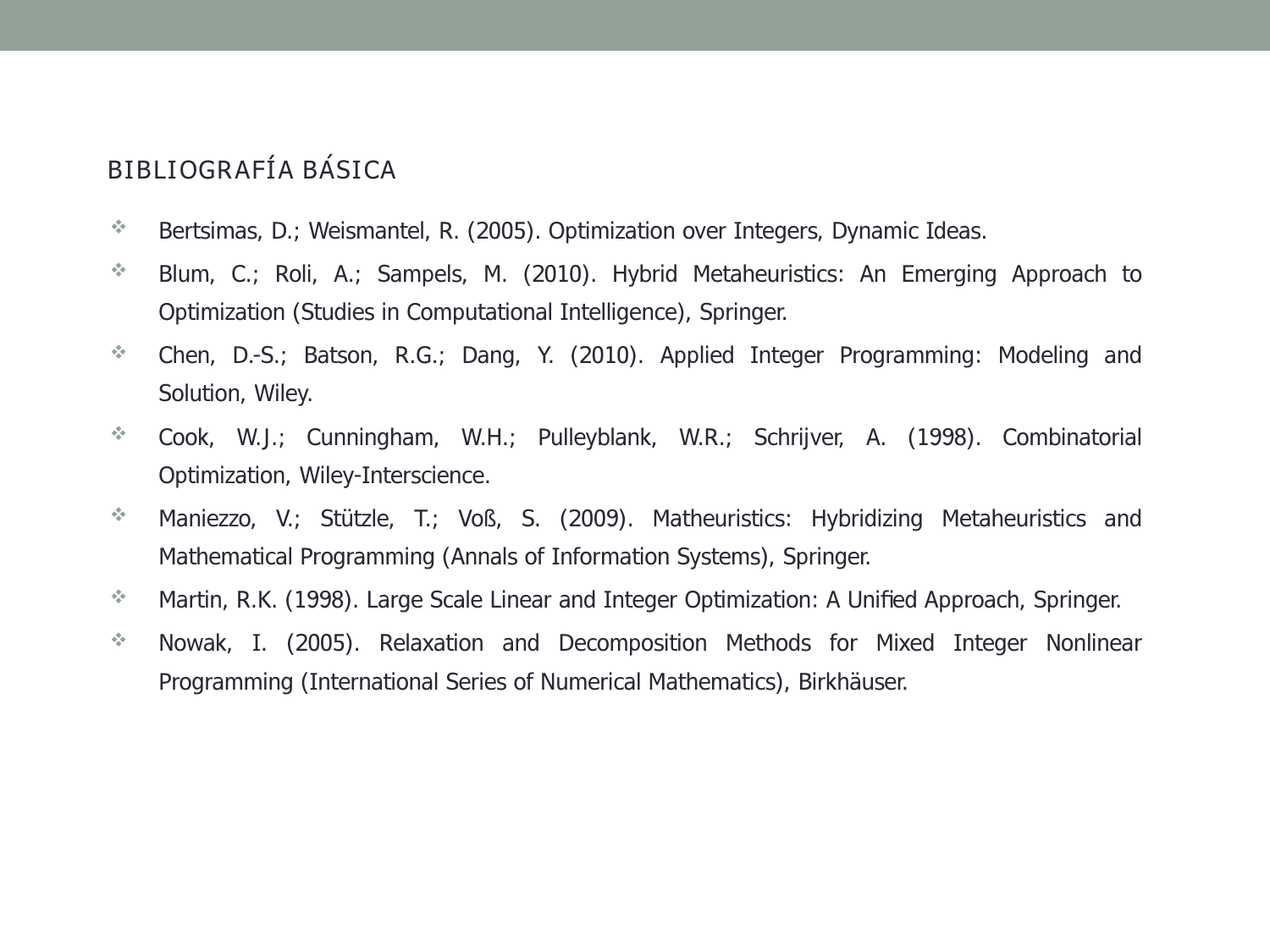

BIBLIOGRAFÍA BÁSICA

Bertsimas, D.; Weismantel, R. (2005). Optimization over Integers, Dynamic Ideas.
Blum, C.; Roli, A.; Sampels, M. (2010). Hybrid Metaheuristics: An Emerging Approach to Optimization (Studies in Computational Intelligence), Springer.
Chen, D.-S.; Batson, R.G.; Dang, Y. (2010). Applied Integer Programming: Modeling and Solution, Wiley.
Cook, W.J.; Cunningham, W.H.; Pulleyblank, W.R.; Schrijver, A. (1998). Combinatorial Optimization, Wiley-Interscience.
Maniezzo, V.; Stützle, T.; Voß, S. (2009). Matheuristics: Hybridizing Metaheuristics and Mathematical Programming (Annals of Information Systems), Springer.
Martin, R.K. (1998). Large Scale Linear and Integer Optimization: A Unified Approach, Springer.
Nowak, I. (2005). Relaxation and Decomposition Methods for Mixed Integer Nonlinear Programming (International Series of Numerical Mathematics), Birkhäuser.